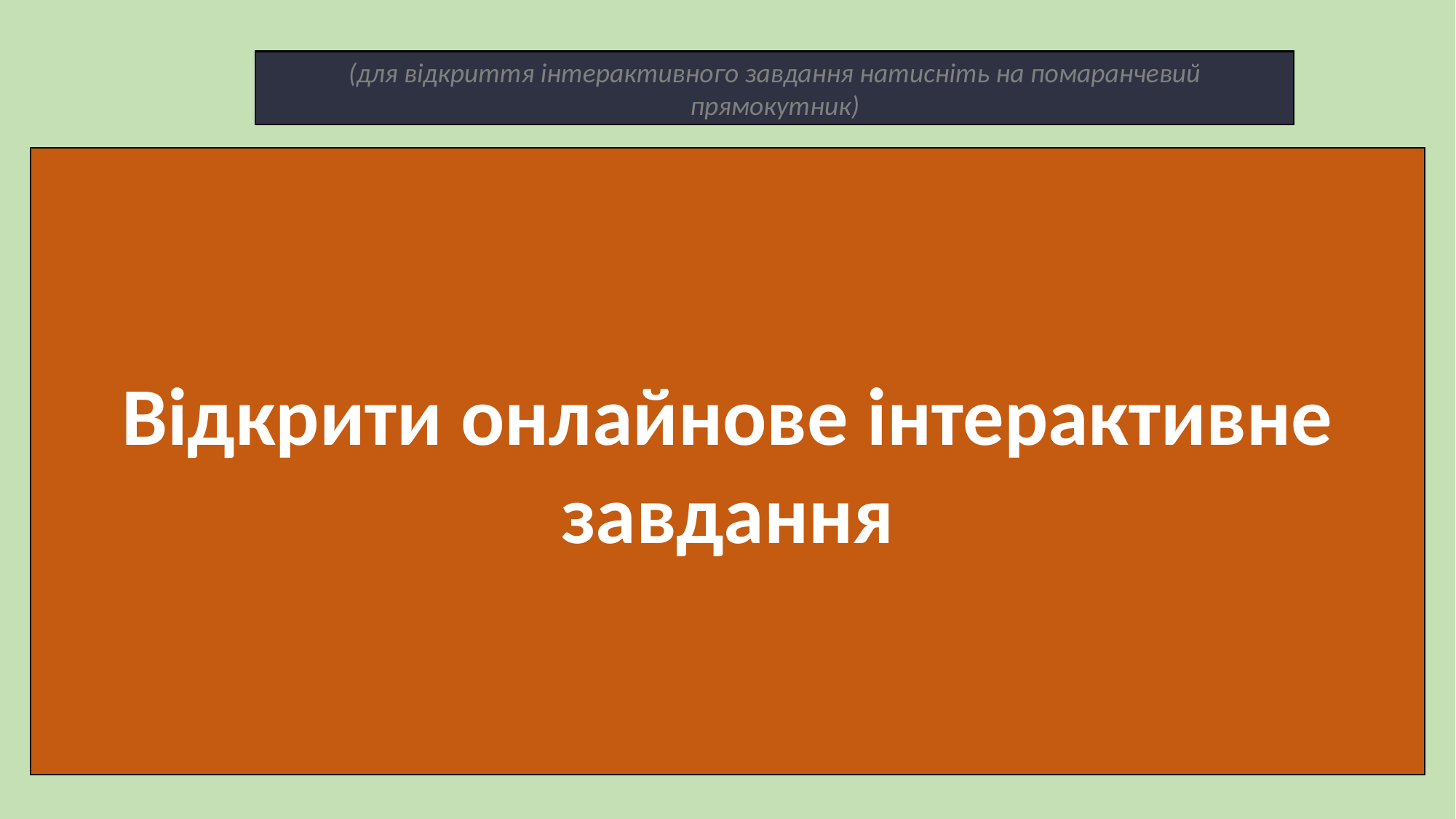

(для відкриття інтерактивного завдання натисніть на помаранчевий прямокутник)
Відкрити онлайнове інтерактивне завдання